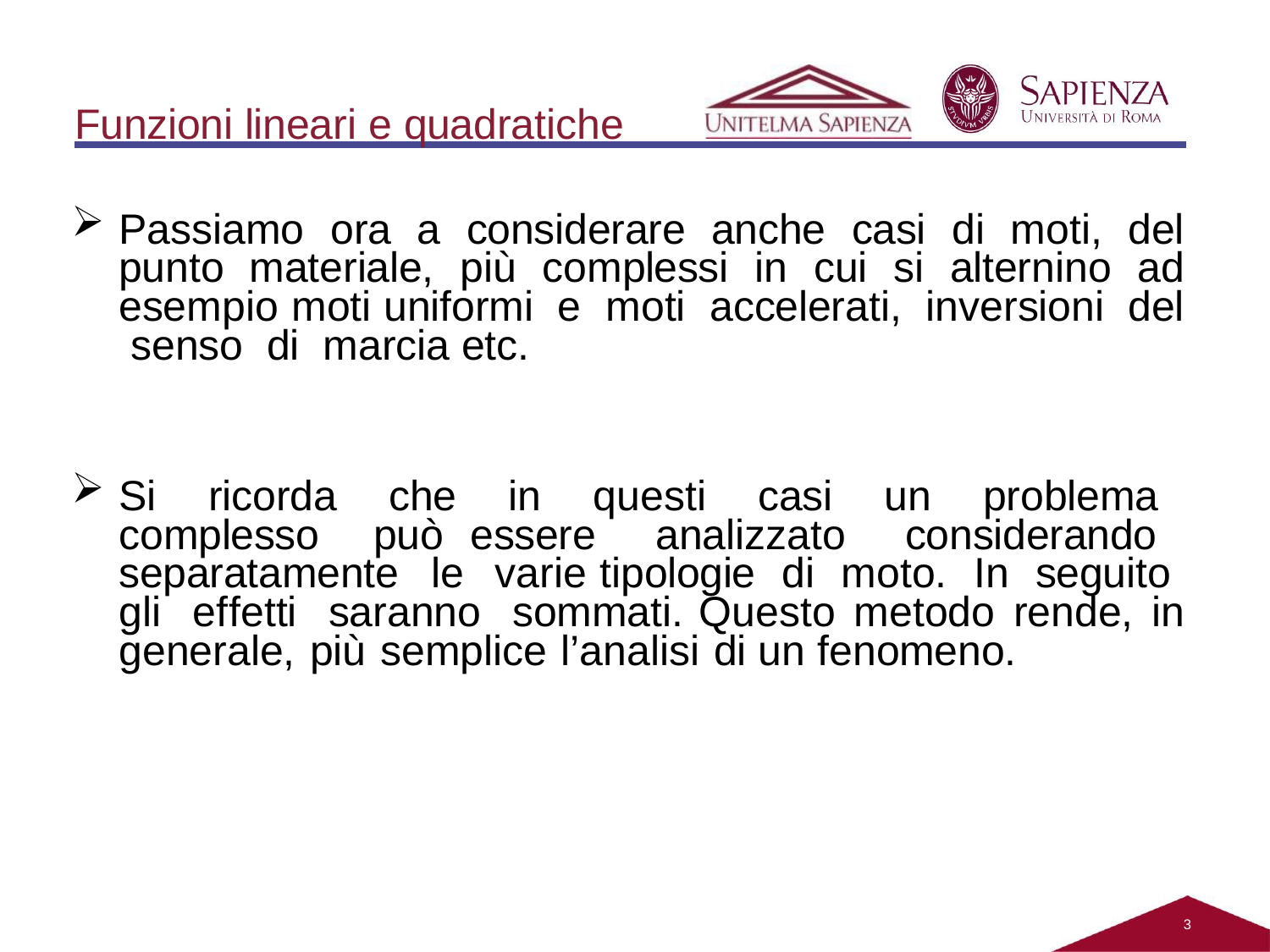

Funzioni lineari e quadratiche

Passiamo ora a considerare anche casi di moti, del punto materiale, più complessi in cui si alternino ad esempio moti uniformi  e  moti  accelerati,  inversioni  del  senso  di  marcia etc.

Si  ricorda  che  in  questi  casi  un  problema  complesso  può essere  analizzato  considerando  separatamente  le  varie tipologie  di  moto.  In  seguito  gli  effetti  saranno  sommati. Questo metodo rende, in generale, più semplice l’analisi di un fenomeno.
3